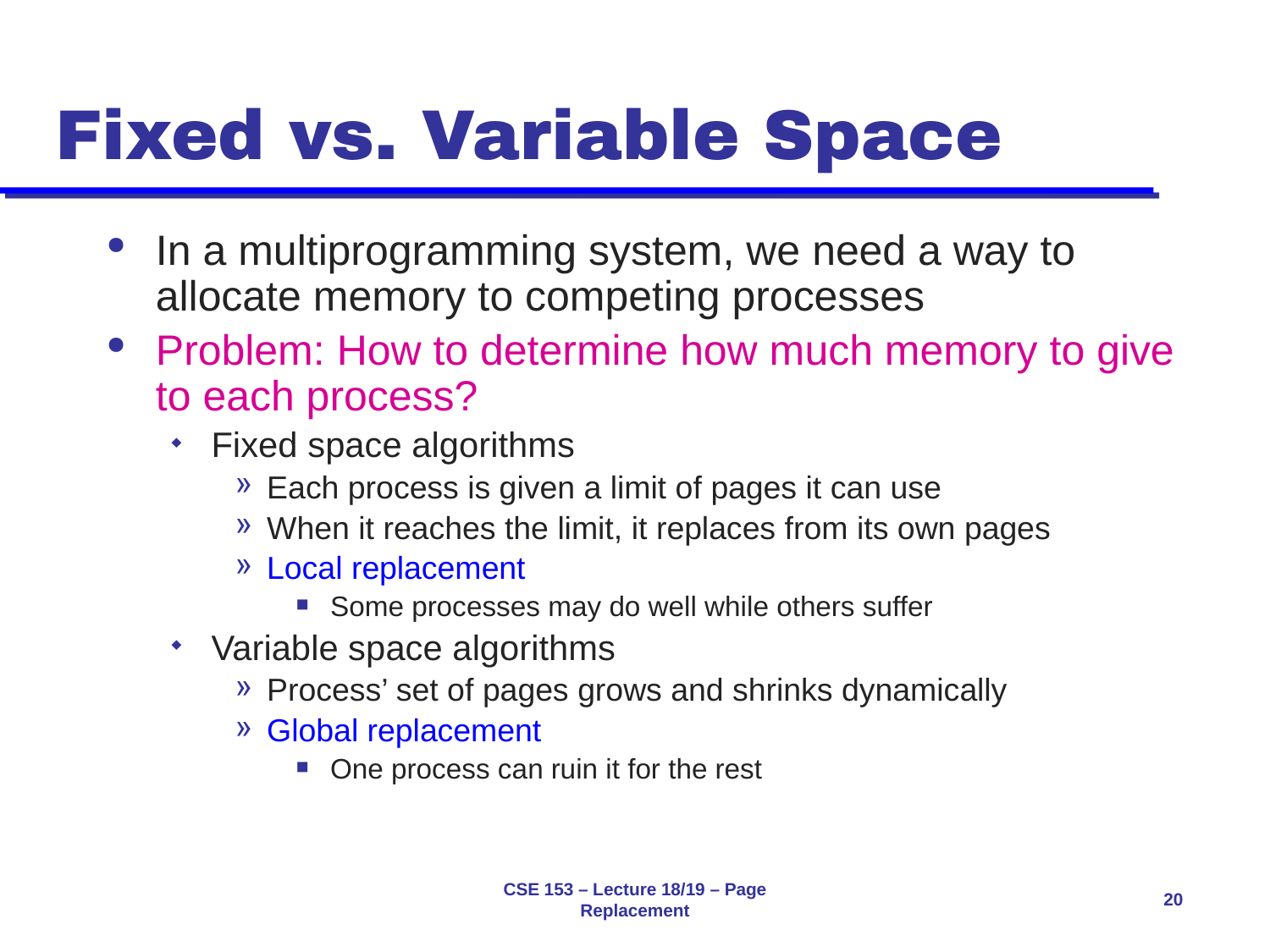

# Fixed vs. Variable Space
In a multiprogramming system, we need a way to allocate memory to competing processes
Problem: How to determine how much memory to give to each process?
Fixed space algorithms
Each process is given a limit of pages it can use
When it reaches the limit, it replaces from its own pages
Local replacement
Some processes may do well while others suffer
Variable space algorithms
Process’ set of pages grows and shrinks dynamically
Global replacement
One process can ruin it for the rest
CSE 153 – Lecture 18/19 – Page Replacement
20